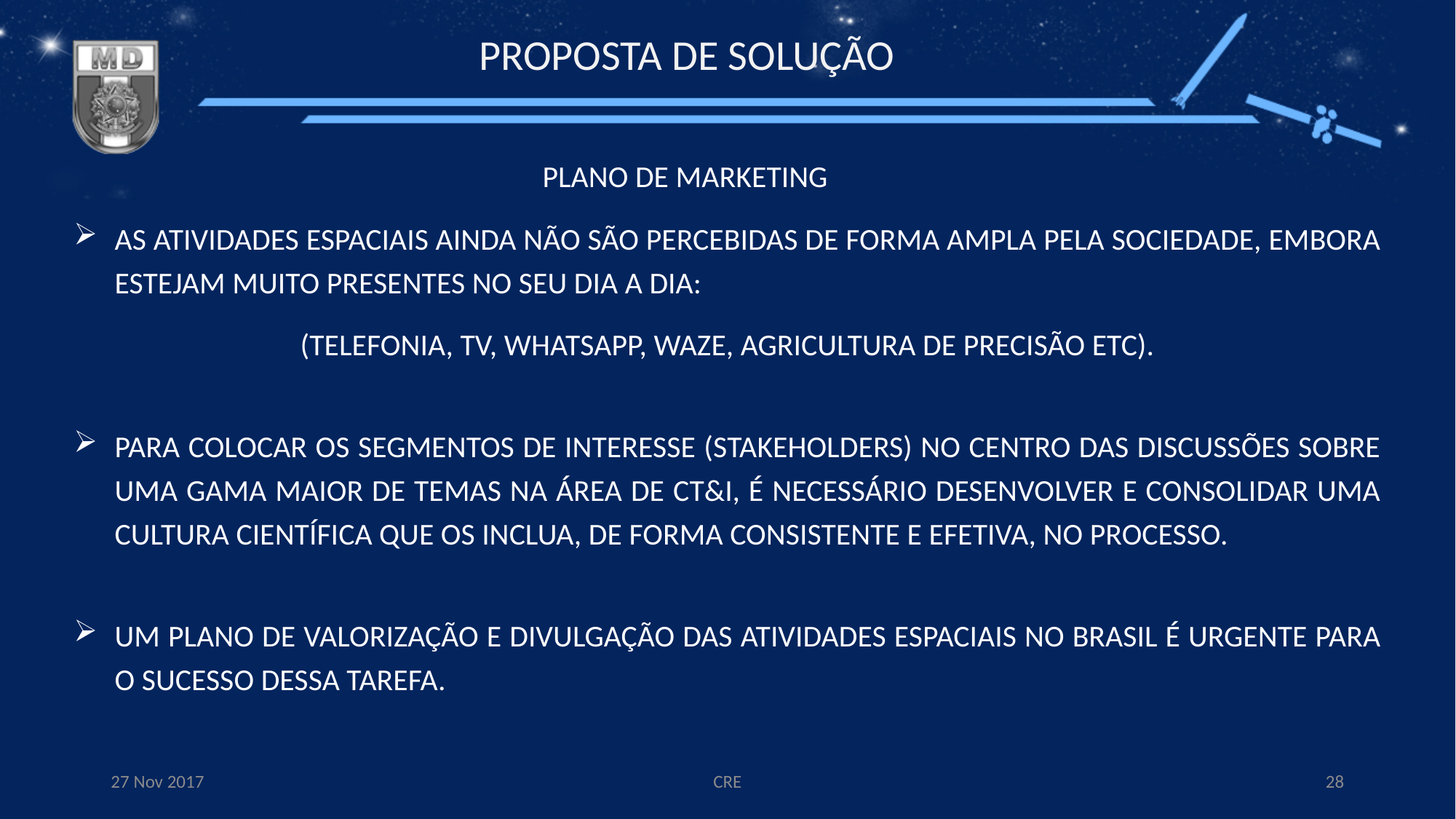

PROPOSTA DE SOLUÇÃO
PLANO DE MARKETING
AS ATIVIDADES ESPACIAIS AINDA NÃO SÃO PERCEBIDAS DE FORMA AMPLA PELA SOCIEDADE, EMBORA ESTEJAM MUITO PRESENTES NO SEU DIA A DIA:
(TELEFONIA, TV, WHATSAPP, WAZE, AGRICULTURA DE PRECISÃO ETC).

PARA COLOCAR OS SEGMENTOS DE INTERESSE (STAKEHOLDERS) NO CENTRO DAS DISCUSSÕES SOBRE UMA GAMA MAIOR DE TEMAS NA ÁREA DE CT&I, É NECESSÁRIO DESENVOLVER E CONSOLIDAR UMA CULTURA CIENTÍFICA QUE OS INCLUA, DE FORMA CONSISTENTE E EFETIVA, NO PROCESSO.

UM PLANO DE VALORIZAÇÃO E DIVULGAÇÃO DAS ATIVIDADES ESPACIAIS NO BRASIL É URGENTE PARA O SUCESSO DESSA TAREFA.
27 Nov 2017
CRE
28